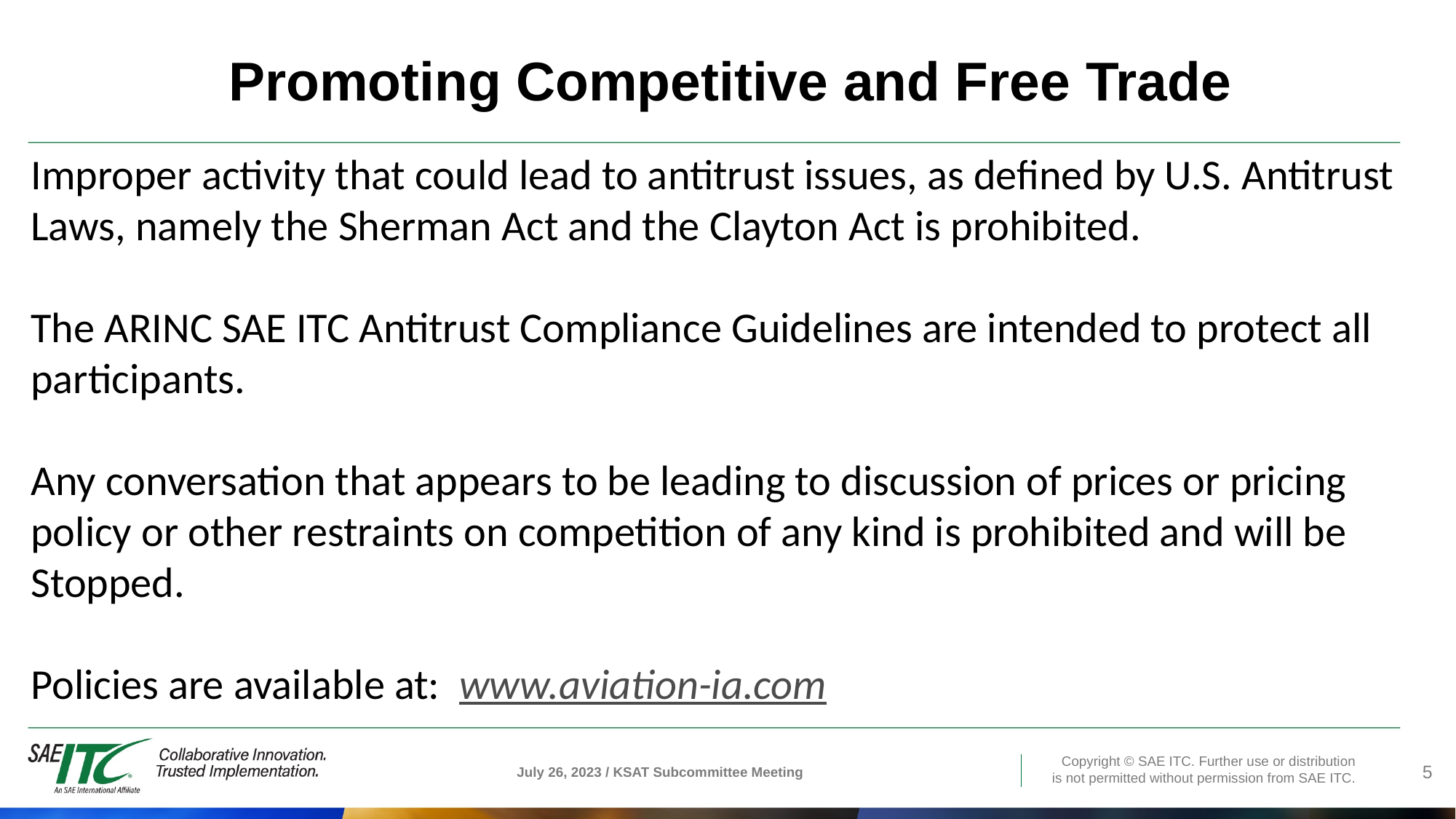

# Promoting Competitive and Free Trade
Improper activity that could lead to antitrust issues, as defined by U.S. Antitrust Laws, namely the Sherman Act and the Clayton Act is prohibited.

The ARINC SAE ITC Antitrust Compliance Guidelines are intended to protect all participants.

Any conversation that appears to be leading to discussion of prices or pricing policy or other restraints on competition of any kind is prohibited and will be Stopped.

Policies are available at:  www.aviation-ia.com